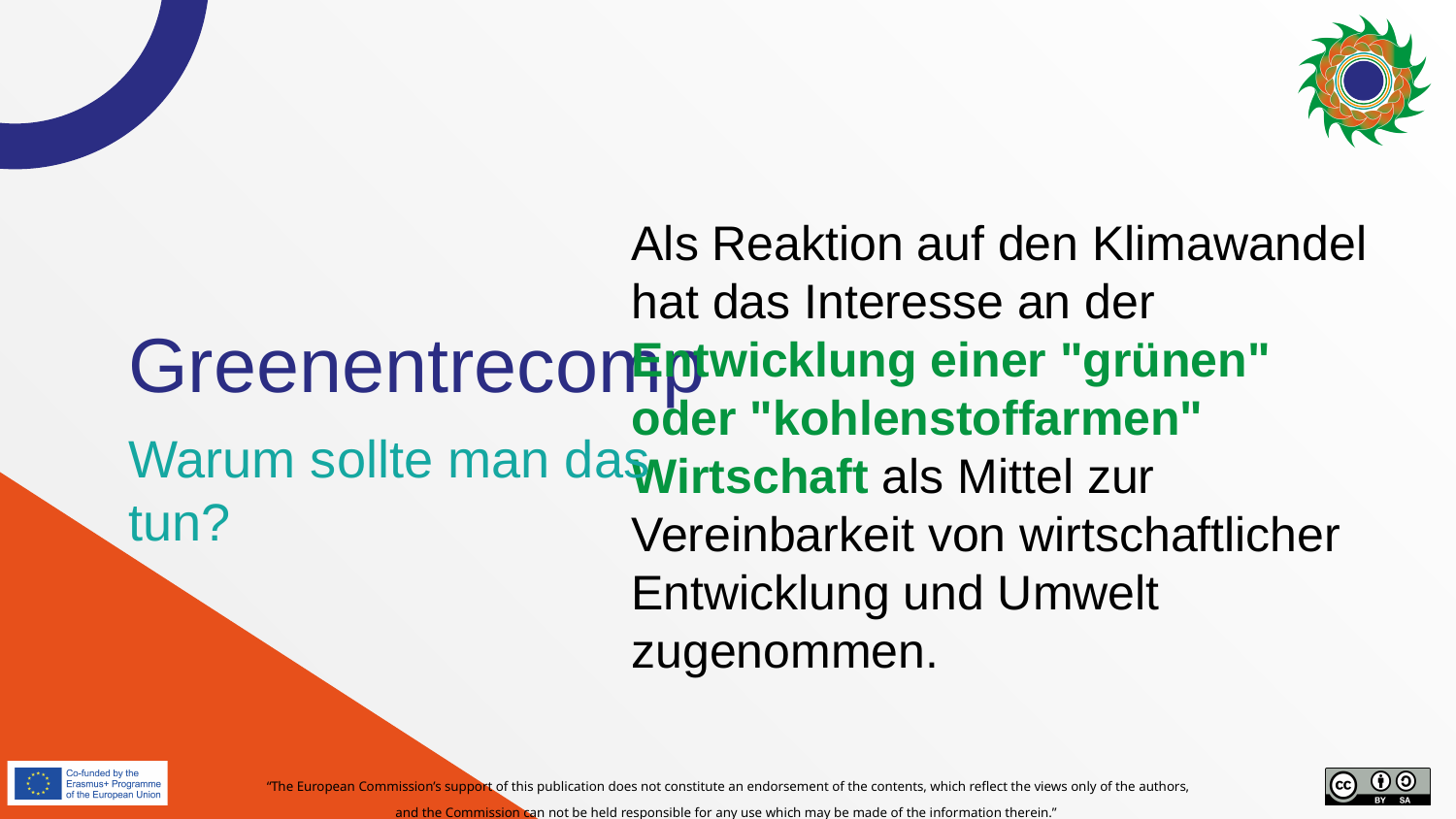

Als Reaktion auf den Klimawandel hat das Interesse an der Entwicklung einer "grünen" oder "kohlenstoffarmen" Wirtschaft als Mittel zur Vereinbarkeit von wirtschaftlicher Entwicklung und Umwelt zugenommen.
# Greenentrecomp
Warum sollte man das tun?